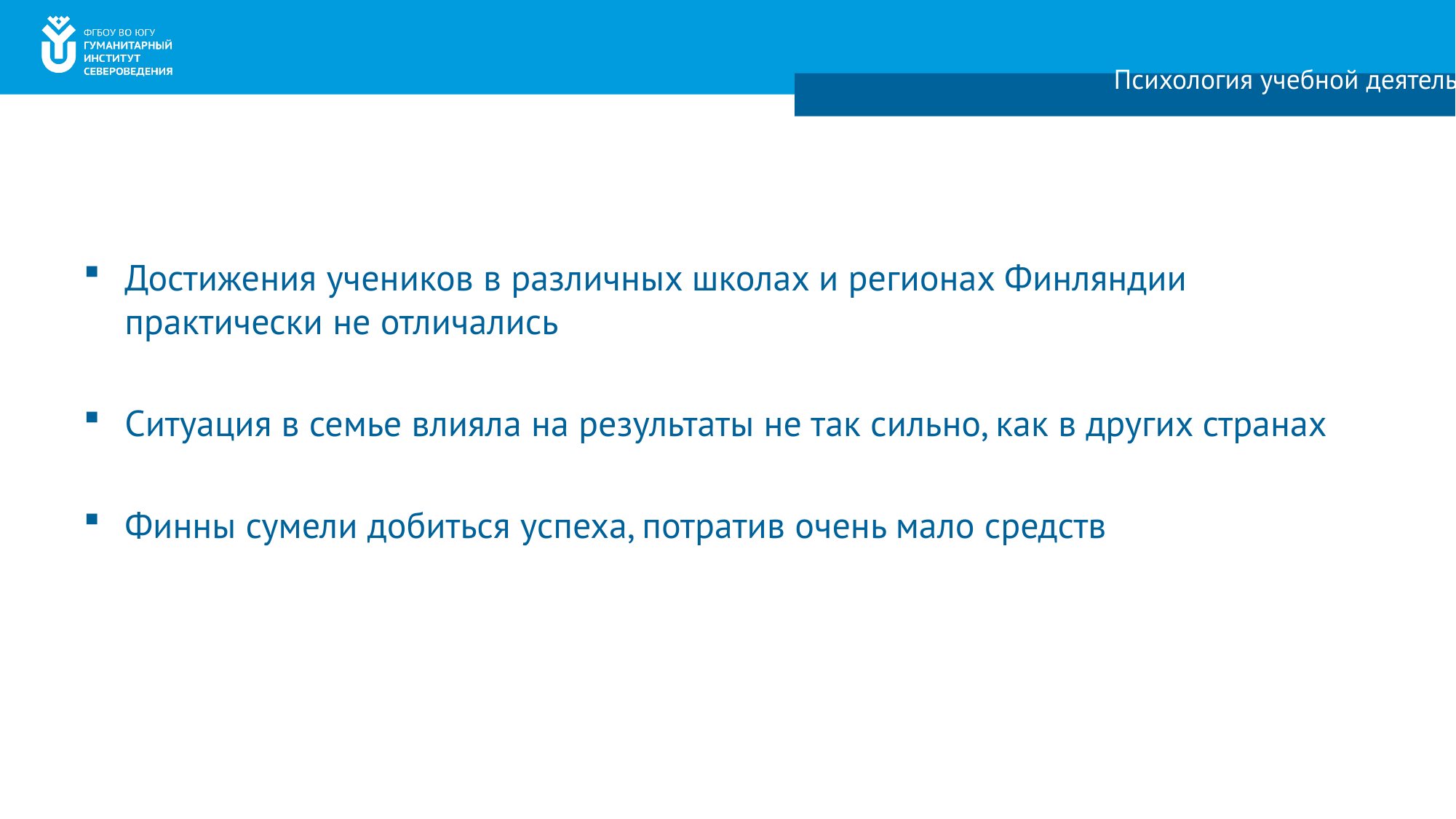

Психология учебной деятельности

Достижения учеников в различных школах и регионах Финляндии практически не отличались

Ситуация в семье влияла на результаты не так сильно, как в других странах

Финны сумели добиться успеха, потратив очень мало средств